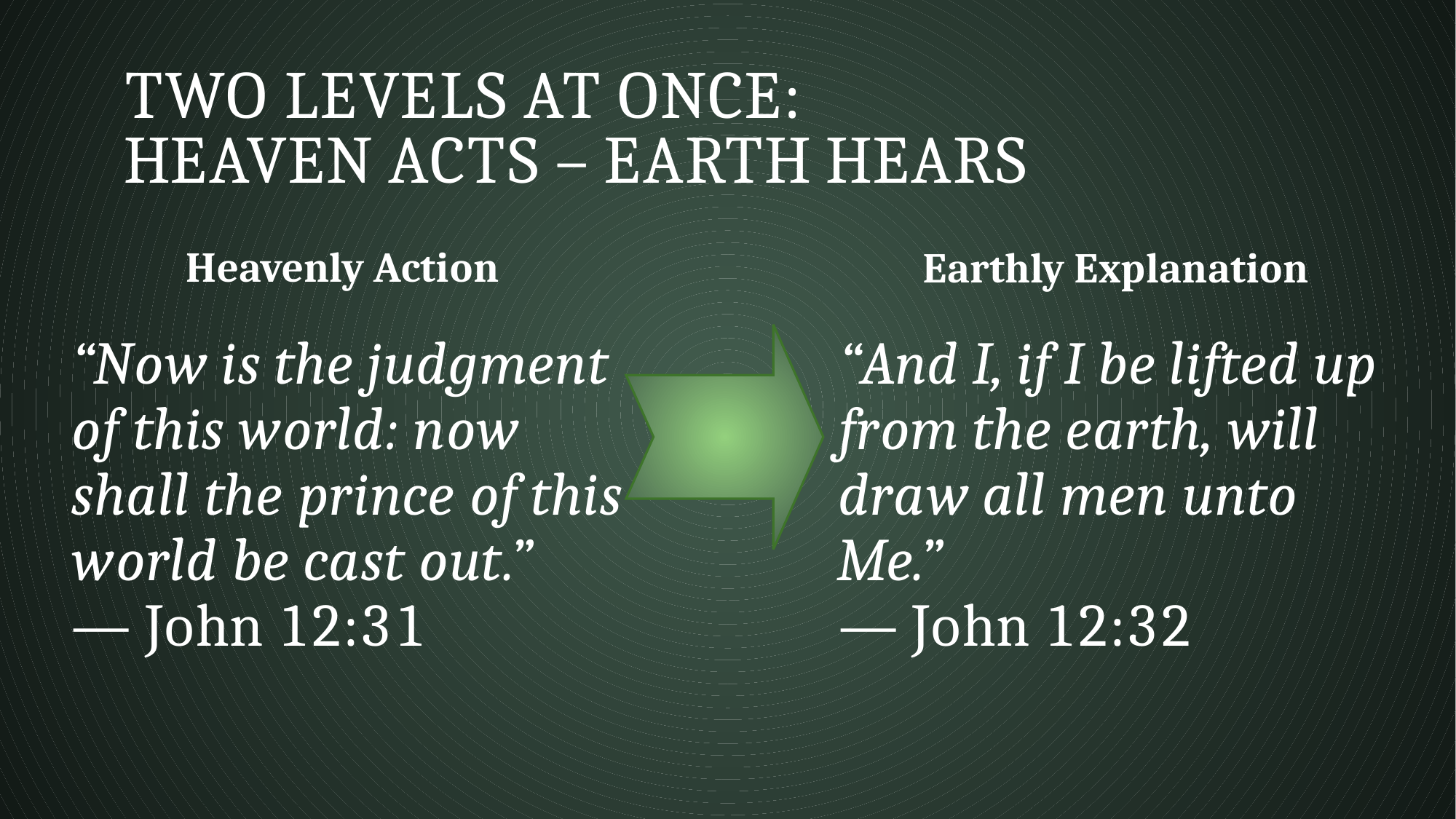

# Two Levels at once: Heaven Acts – Earth Hears
Heavenly Action
Earthly Explanation
“Now is the judgment of this world: now shall the prince of this world be cast out.”
— John 12:31

“And I, if I be lifted up from the earth, will draw all men unto Me.”
— John 12:32